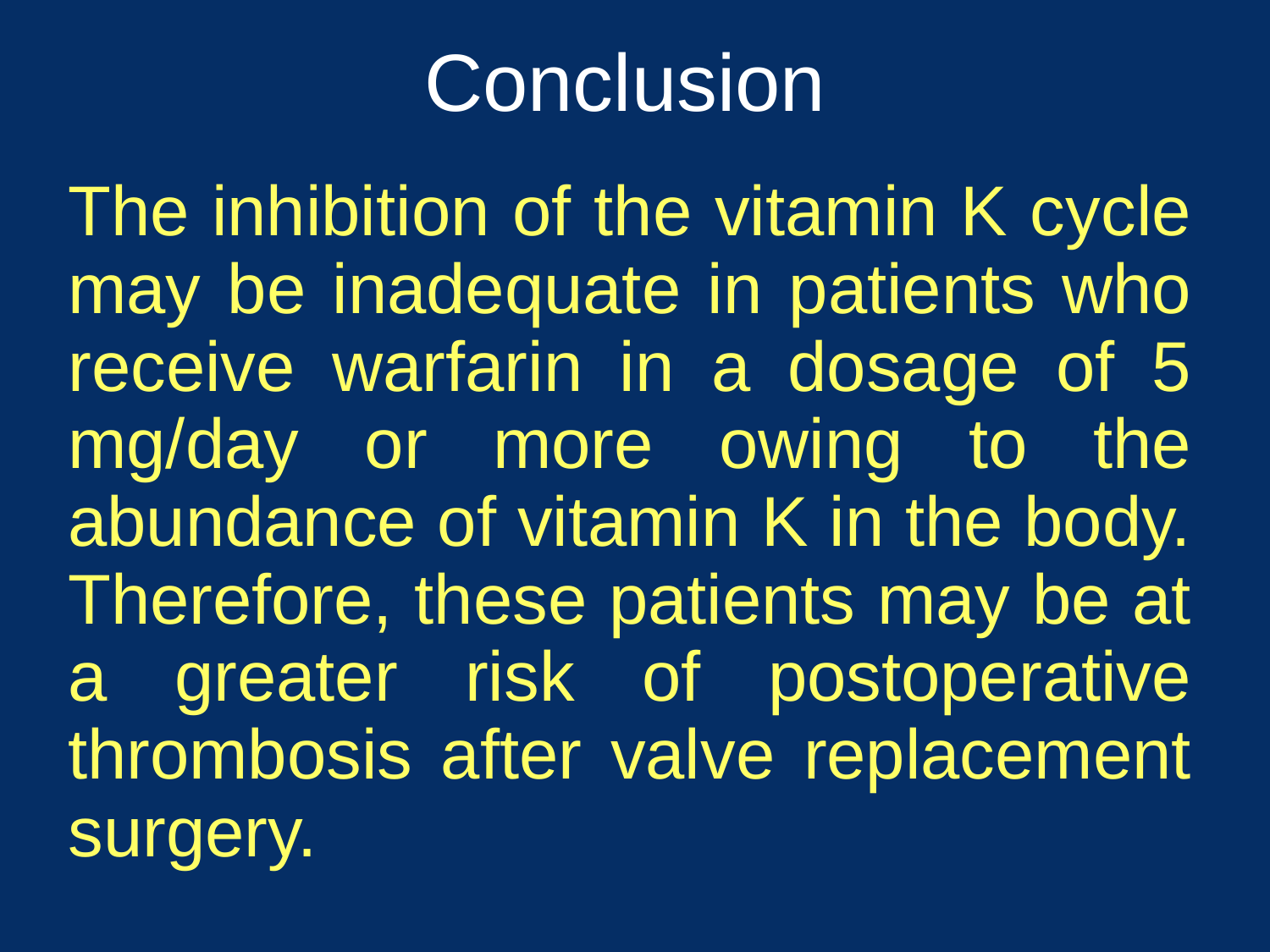

Conclusion
The inhibition of the vitamin K cycle may be inadequate in patients who receive warfarin in a dosage of 5 mg/day or more owing to the abundance of vitamin K in the body. Therefore, these patients may be at a greater risk of postoperative thrombosis after valve replacement surgery.